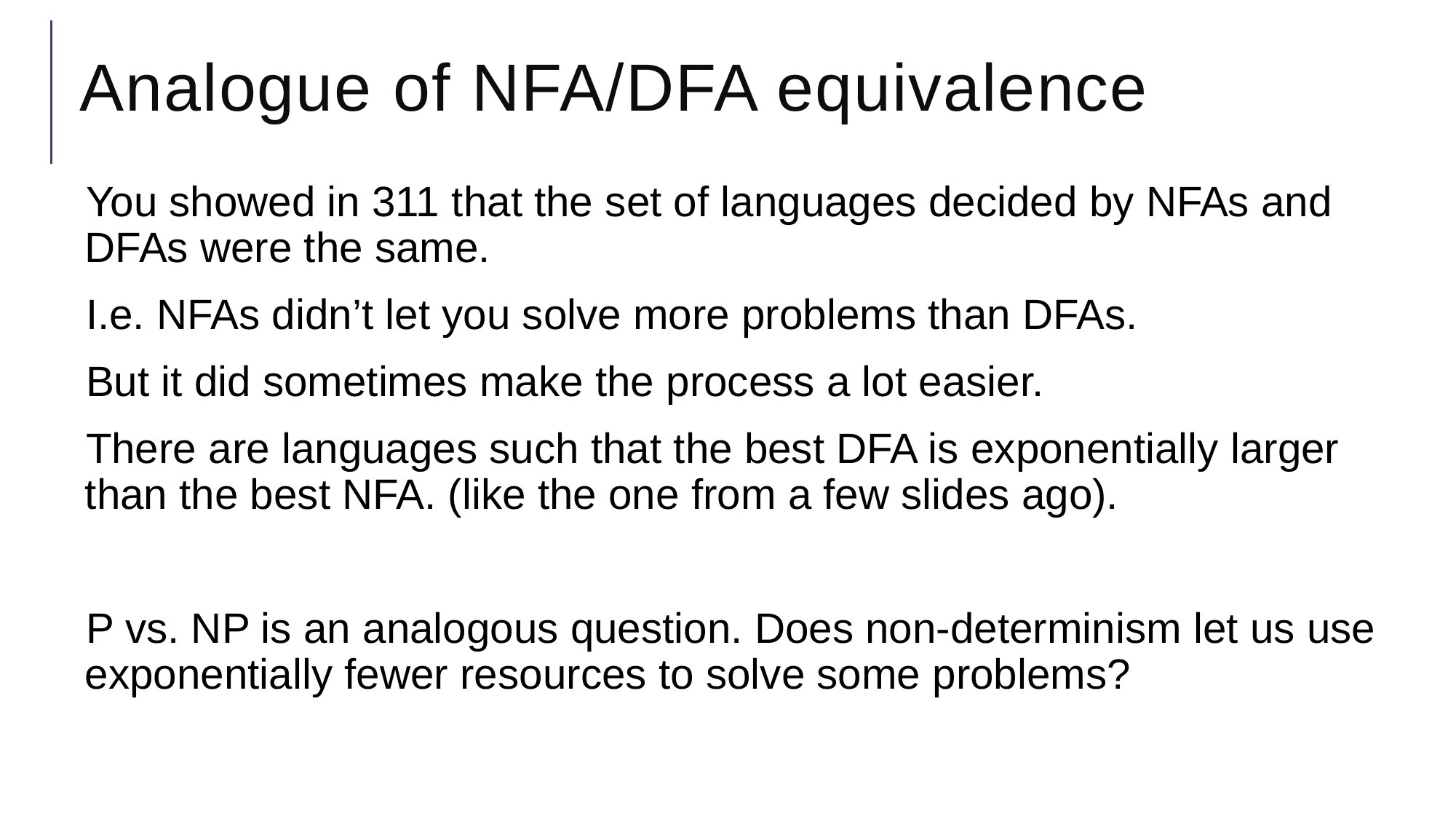

# Analogue of NFA/DFA equivalence
You showed in 311 that the set of languages decided by NFAs and DFAs were the same.
I.e. NFAs didn’t let you solve more problems than DFAs.
But it did sometimes make the process a lot easier.
There are languages such that the best DFA is exponentially larger than the best NFA. (like the one from a few slides ago).

P vs. NP is an analogous question. Does non-determinism let us use exponentially fewer resources to solve some problems?